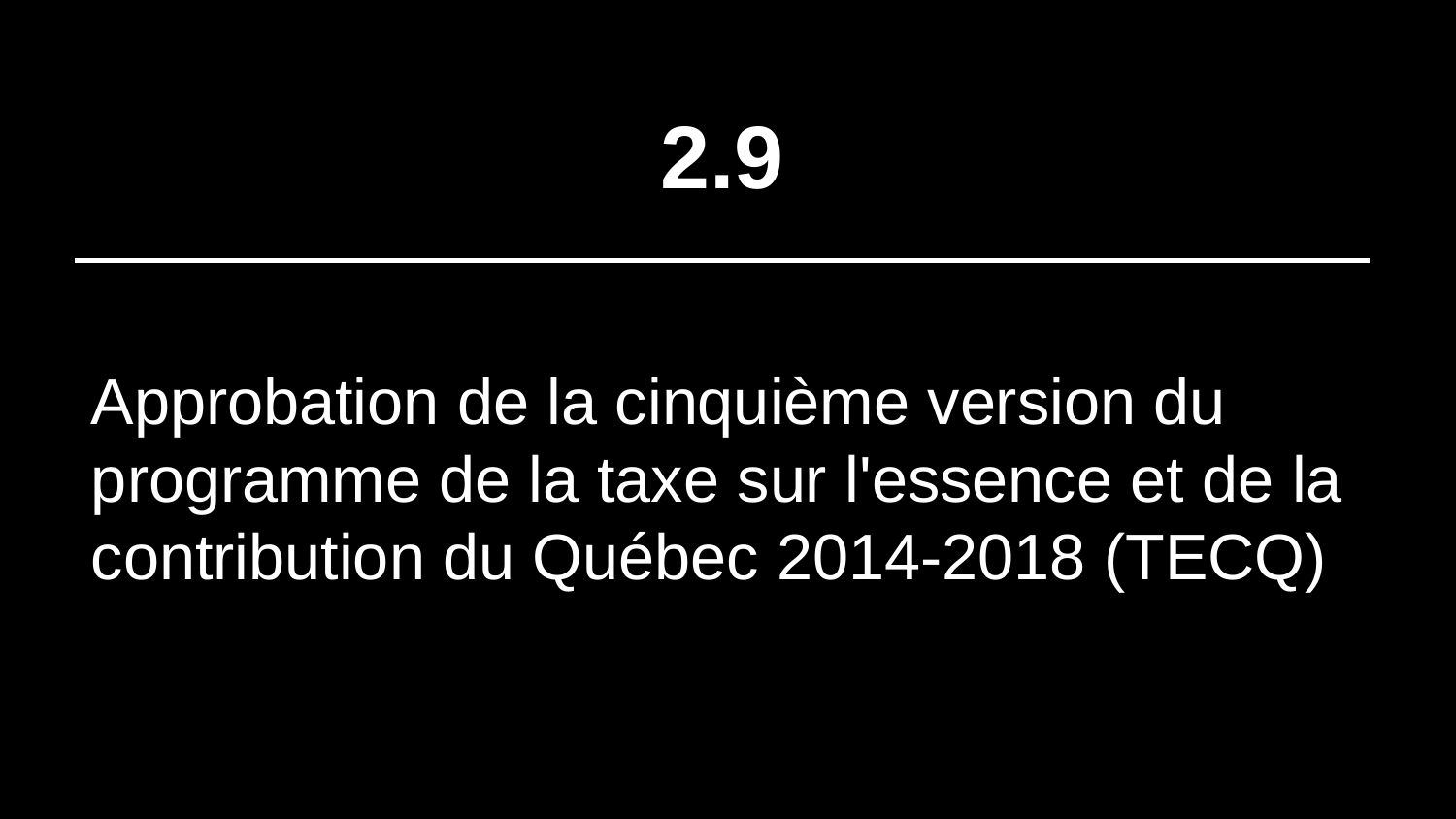

# 2.9

Approbation de la cinquième version du programme de la taxe sur l'essence et de la contribution du Québec 2014-2018 (TECQ)